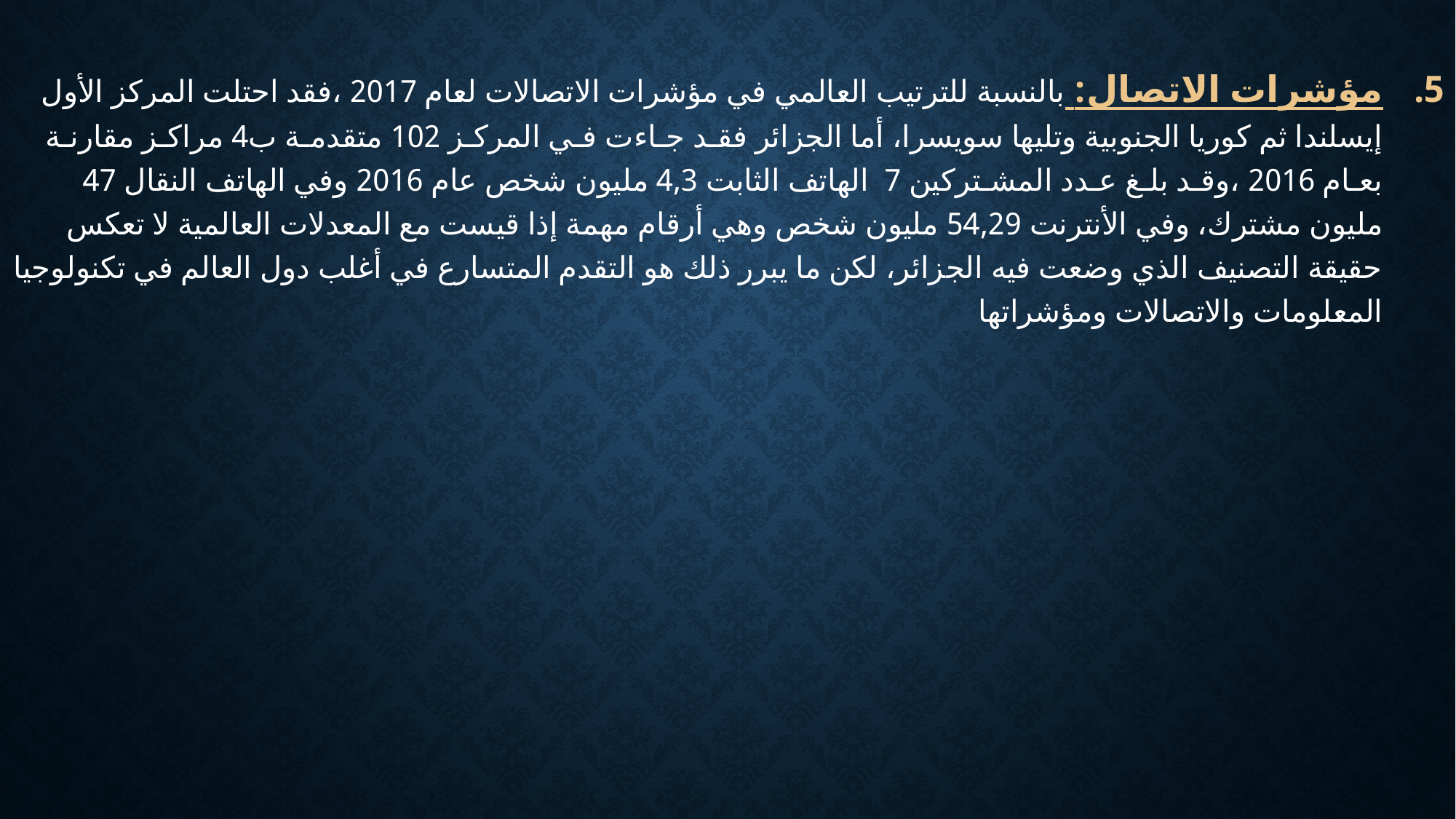

مؤشرات الاتصال: بالنسبة للترتيب العالمي في مؤشرات الاتصالات لعام 2017 ،فقد احتلت المركز الأول إيسلندا ثم كوريا الجنوبية وتليها سويسرا، أما الجزائر فقـد جـاءت فـي المركـز 102 متقدمـة ب4 مراكـز مقارنـة بعـام 2016 ،وقـد بلـغ عـدد المشـتركين 7  الهاتف الثابت 4,3 مليون شخص عام 2016 وفي الهاتف النقال 47 مليون مشترك، وفي الأنترنت 54,29 مليون شخص وهي أرقام مهمة إذا قيست مع المعدلات العالمية لا تعكس حقيقة التصنيف الذي وضعت فيه الجزائر، لكن ما يبرر ذلك هو التقدم المتسارع في أغلب دول العالم في تكنولوجيا المعلومات والاتصالات ومؤشراتها